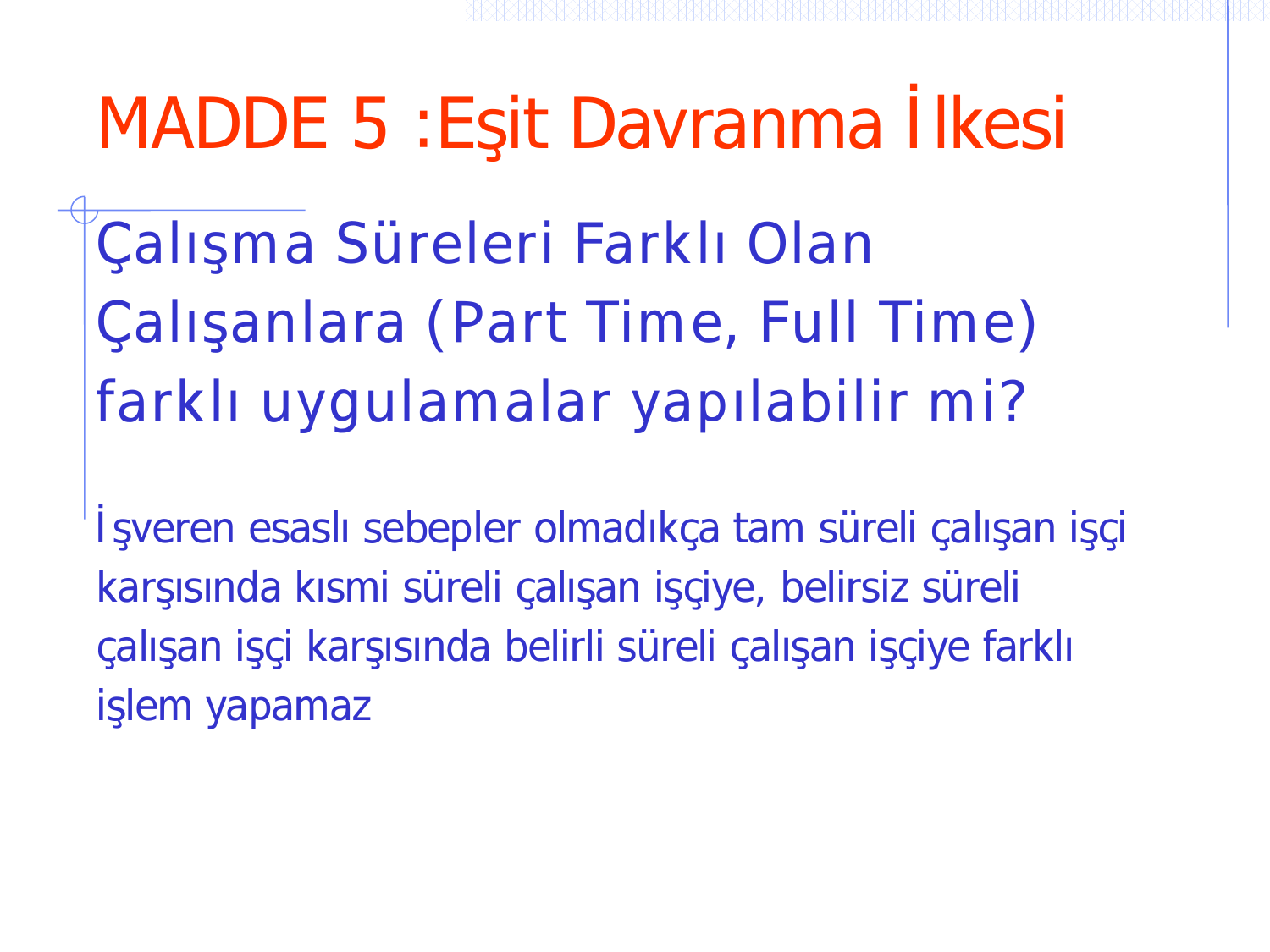

# MADDE 5 :Eşit Davranma İlkesi
Çalışma Süreleri Farklı Olan
Çalışanlara (Part Time, Full Time)
farklı uygulamalar yapılabilir mi?

İşveren esaslı sebepler olmadıkça tam süreli çalışan işçi
karşısında kısmi süreli çalışan işçiye, belirsiz süreli
çalışan işçi karşısında belirli süreli çalışan işçiye farklı
işlem yapamaz